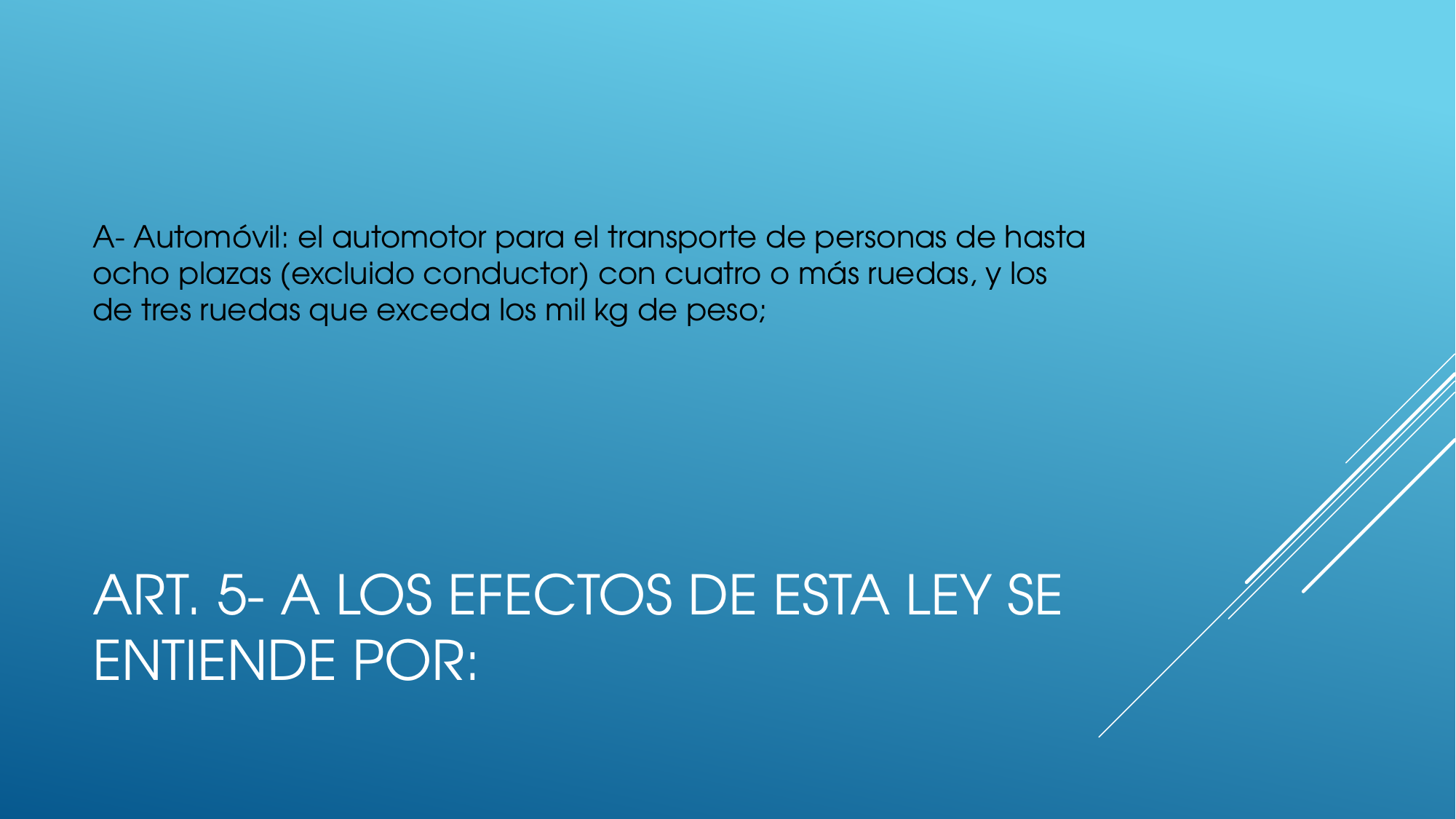

A- Automóvil: el automotor para el transporte de personas de hasta ocho plazas (excluido conductor) con cuatro o más ruedas, y los de tres ruedas que exceda los mil kg de peso;

# art. 5- a los efectos de esta ley se entiende por: